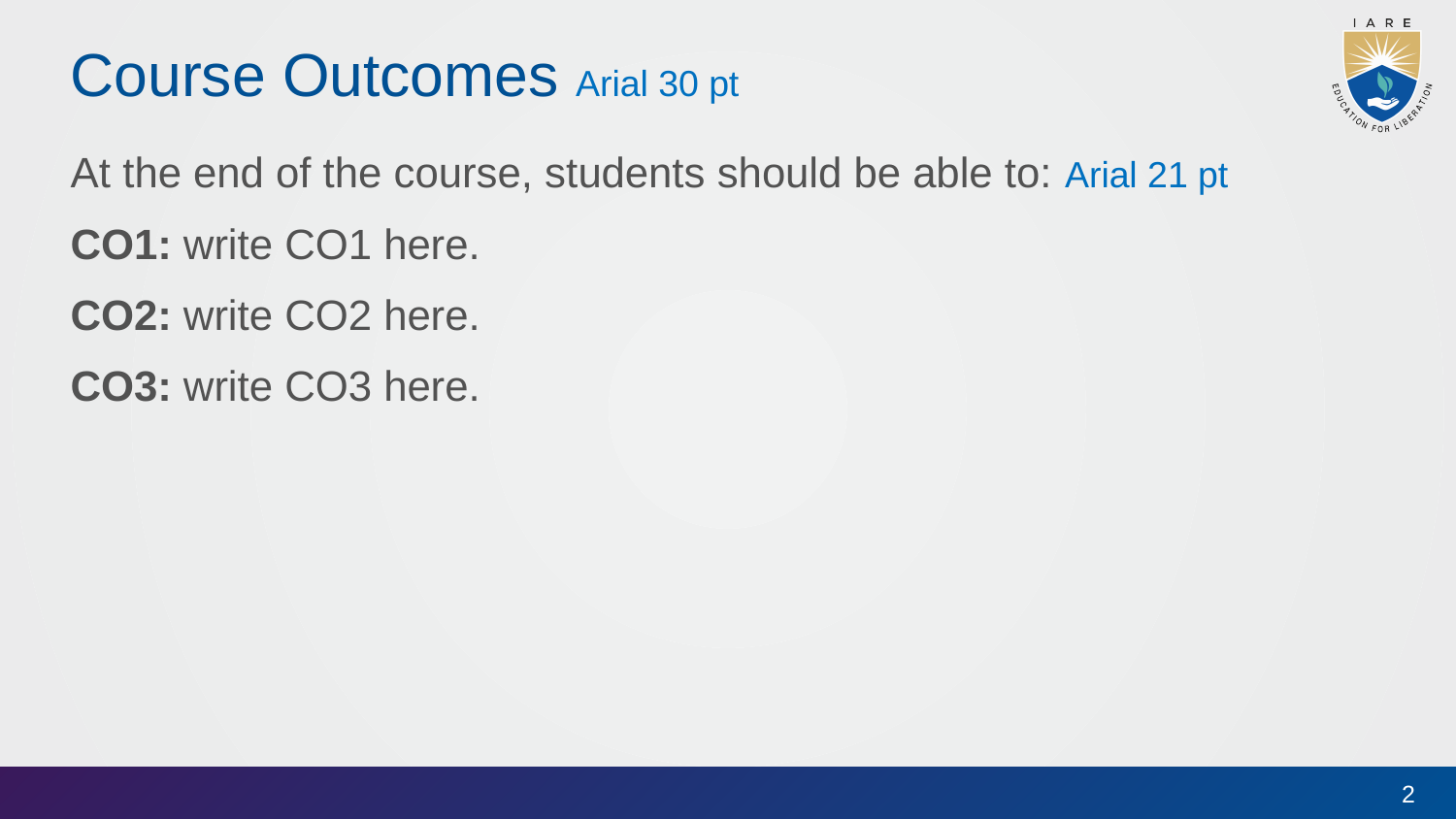

# Course Outcomes Arial 30 pt
At the end of the course, students should be able to: Arial 21 pt
CO1: write CO1 here.
CO2: write CO2 here.
CO3: write CO3 here.

2